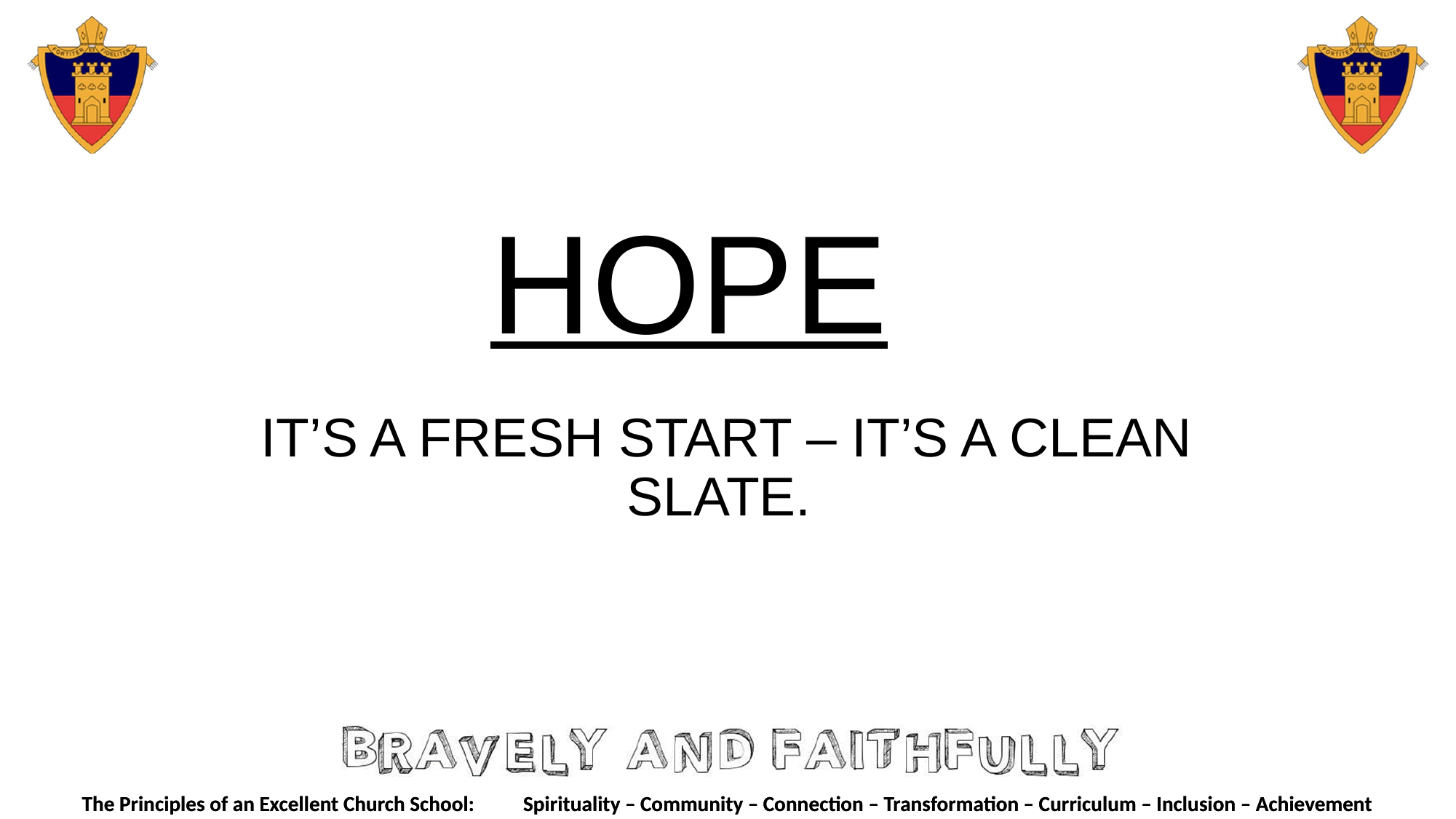

# HOPE
IT’S A FRESH START – IT’S A CLEAN SLATE.